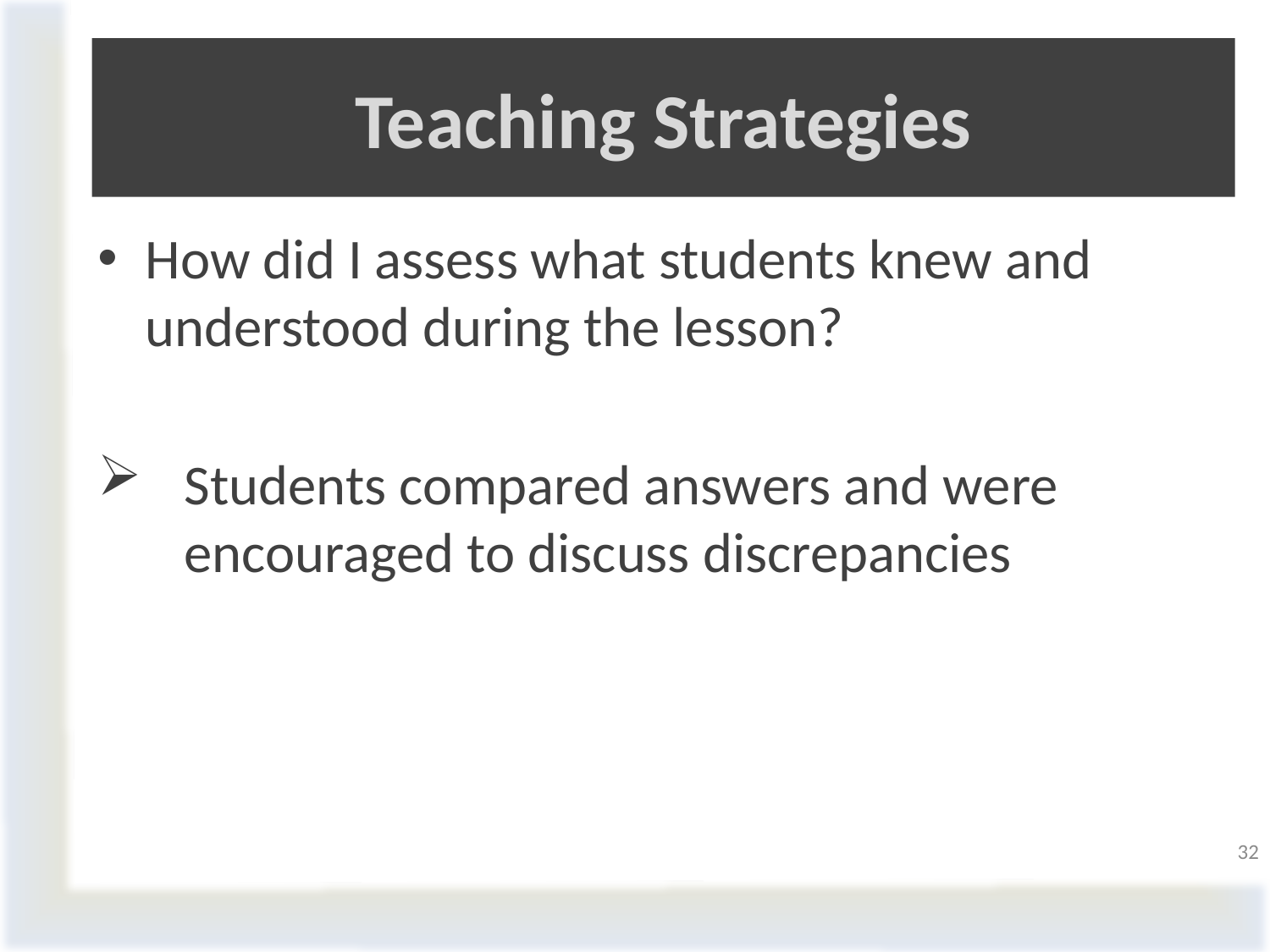

# Teaching Strategies
How did I assess what students knew and understood during the lesson?

Students compared answers and were encouraged to discuss discrepancies

32